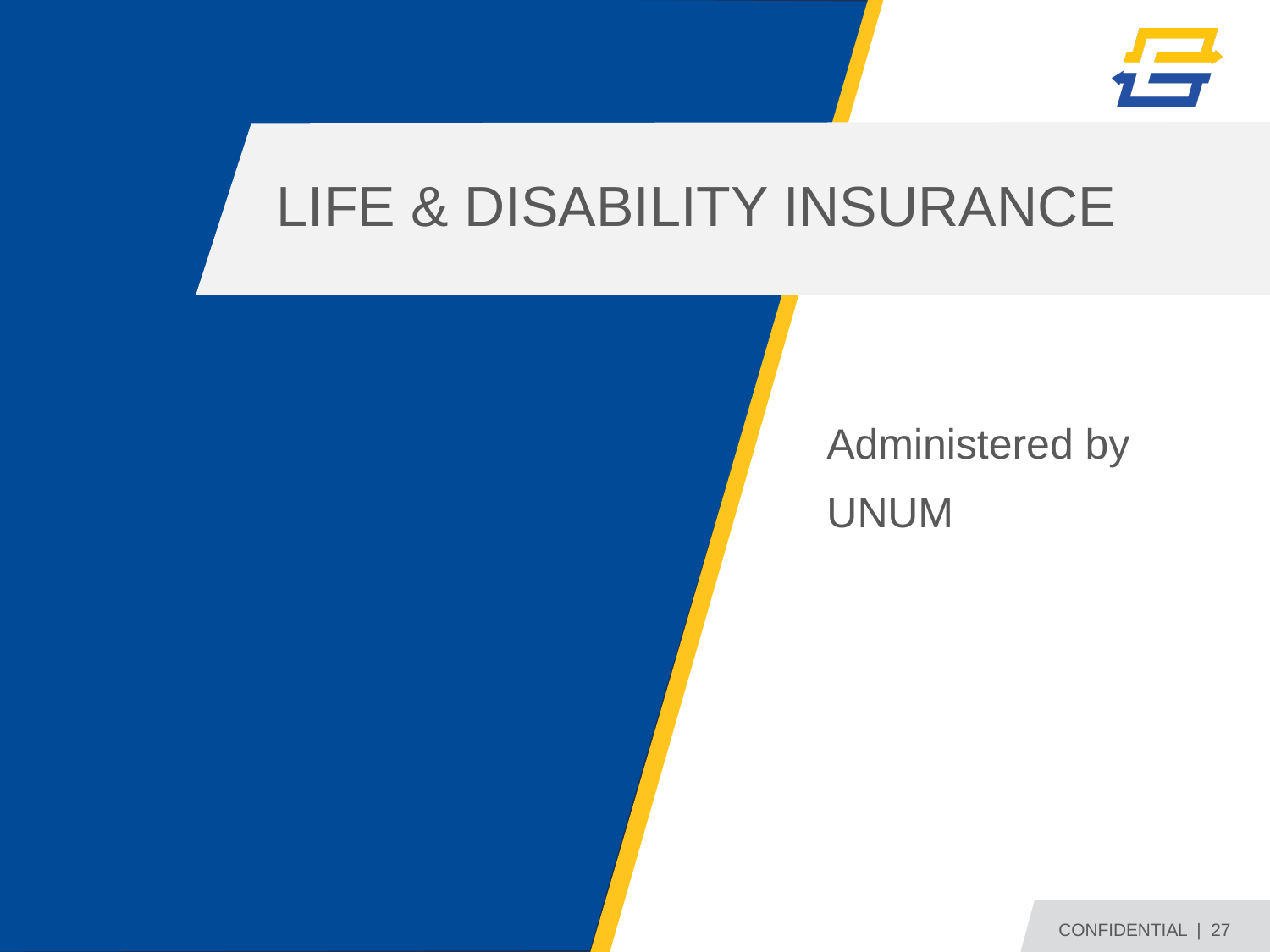

# LIFE & DISABILITY INSURANCE

Administered by
UNUM